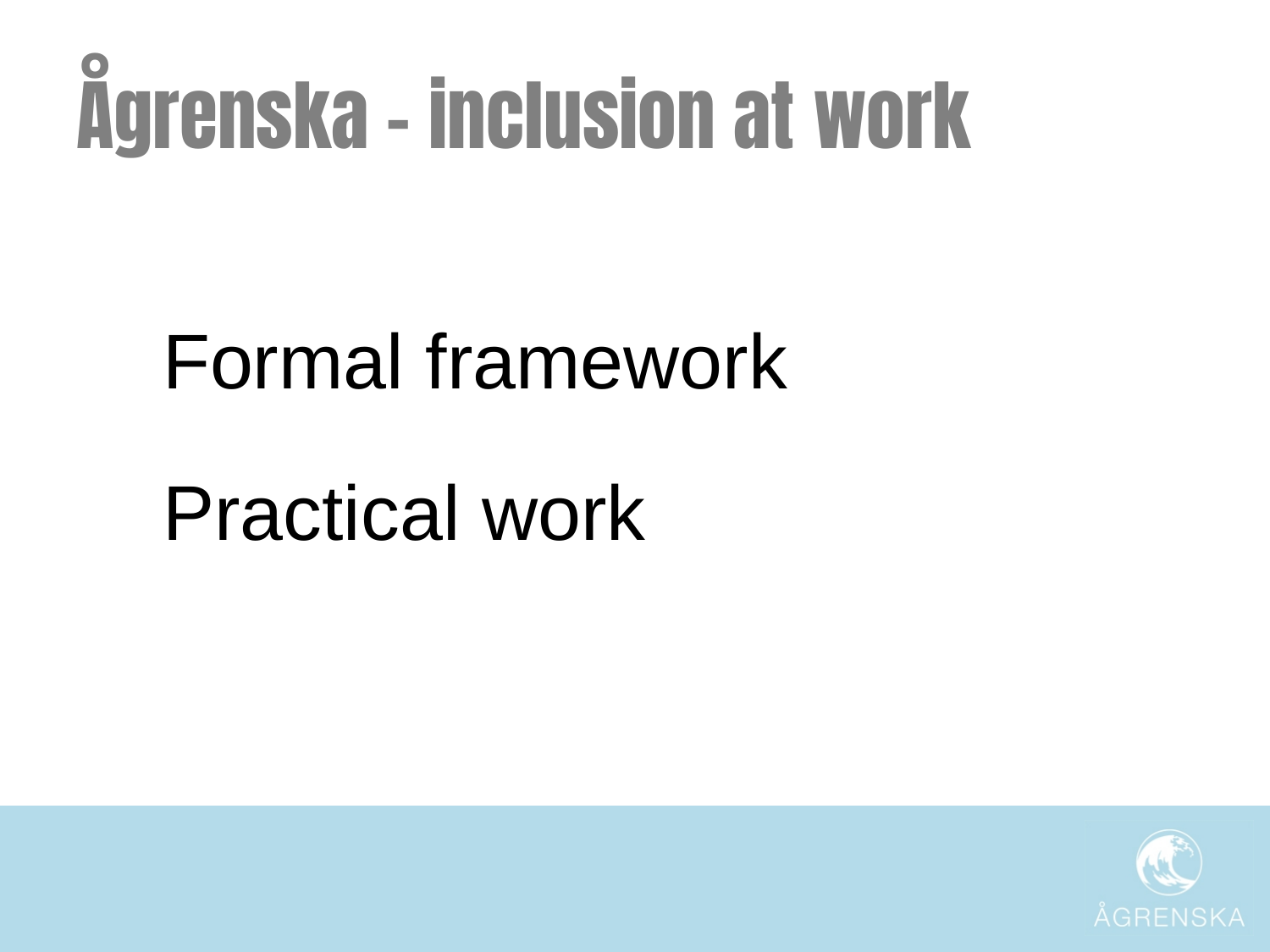

# Ågrenska – inclusion at work

    Formal framework
    Practical work